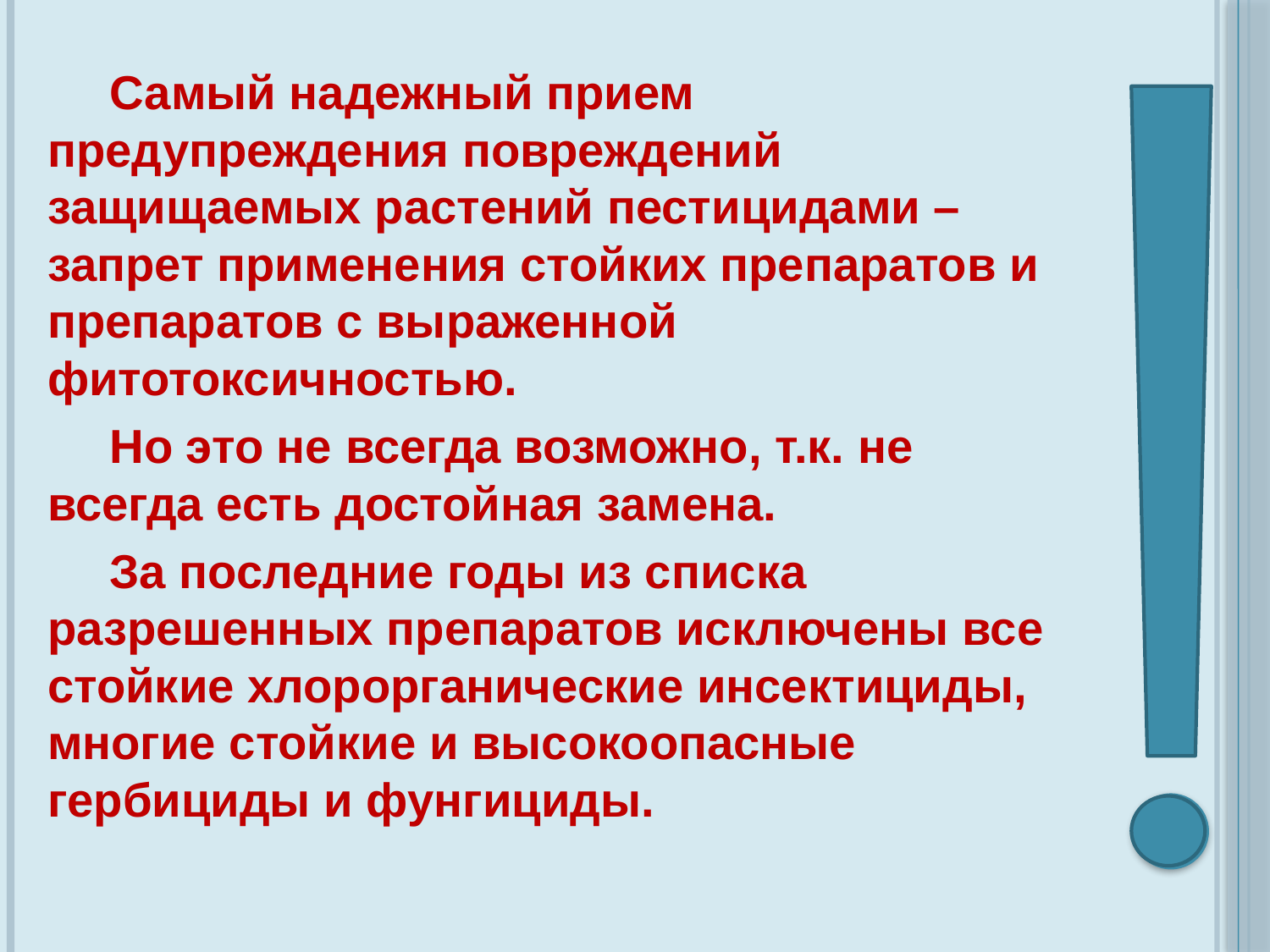

Самый надежный прием предупреждения повреждений защищаемых растений пестицидами – запрет применения стойких препаратов и препаратов с выраженной фитотоксичностью.
Но это не всегда возможно, т.к. не всегда есть достойная замена.
За последние годы из списка разрешенных препаратов исключены все стойкие хлорорганические инсектициды, многие стойкие и высокоопасные гербициды и фунгициды.

25